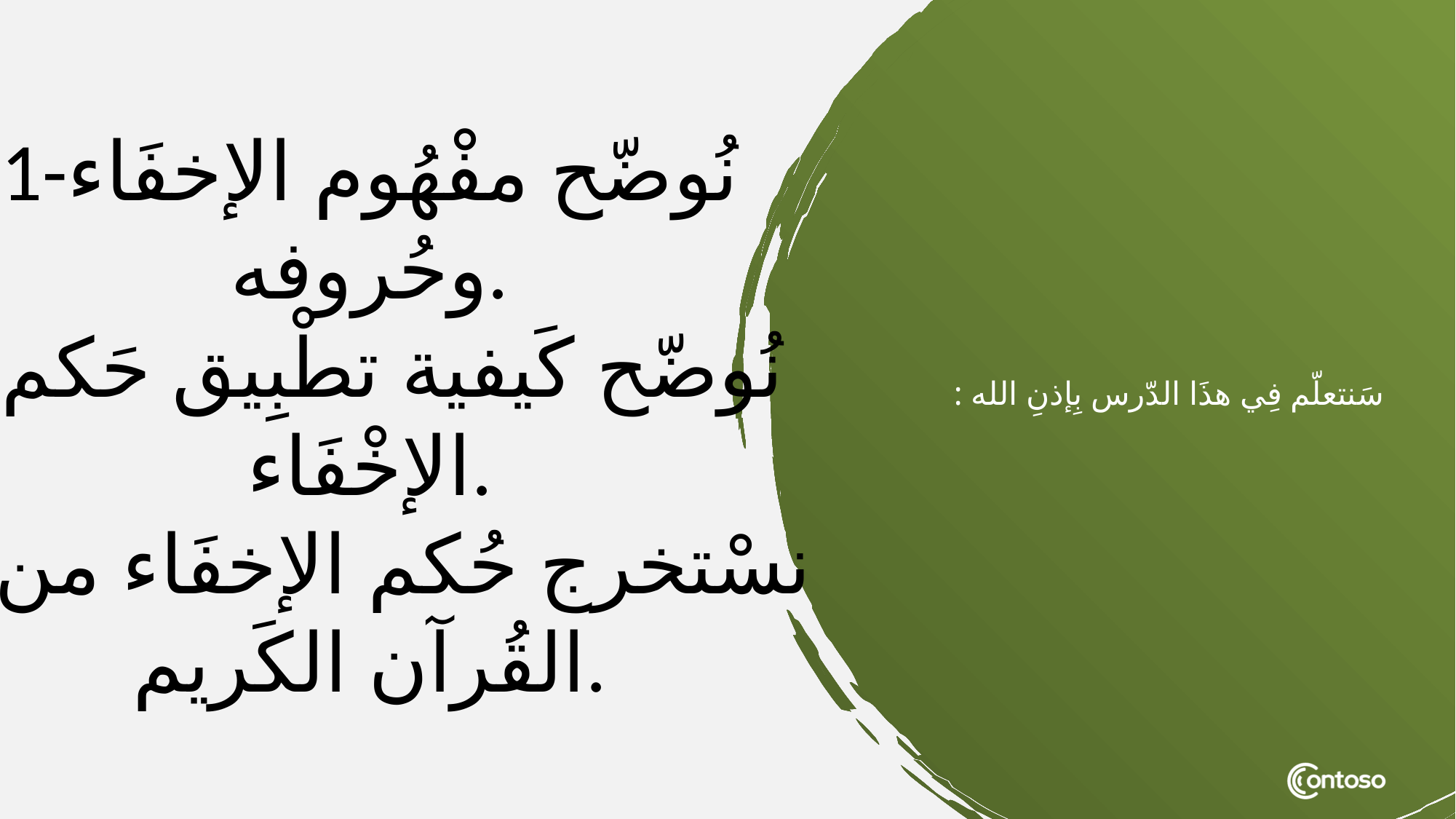

1-نُوضّح مفْهُوم الإخفَاء
وحُروفه.
2-نُوضّح كَيفية تطْبِيق حَكم
الإخْفَاء.
3-نسْتخرج حُكم الإخفَاء من
القُرآن الكَريم.
# سَنتعلّم فِي هذَا الدّرس بِإذنِ الله :